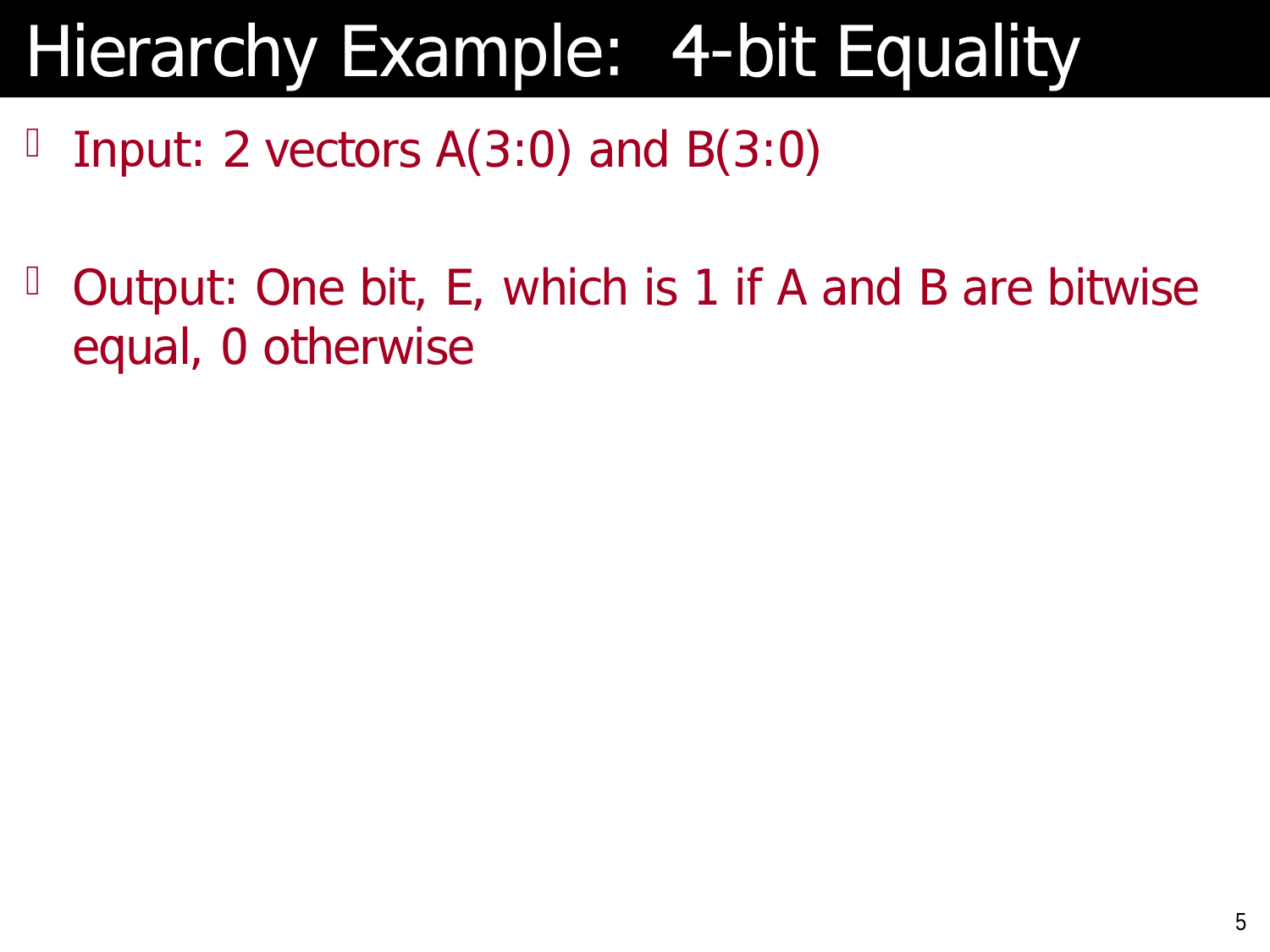

# Hierarchy Example:  4-bit Equality
Input: 2 vectors A(3:0) and B(3:0)

Output: One bit, E, which is 1 if A and B are bitwise equal, 0 otherwise
5